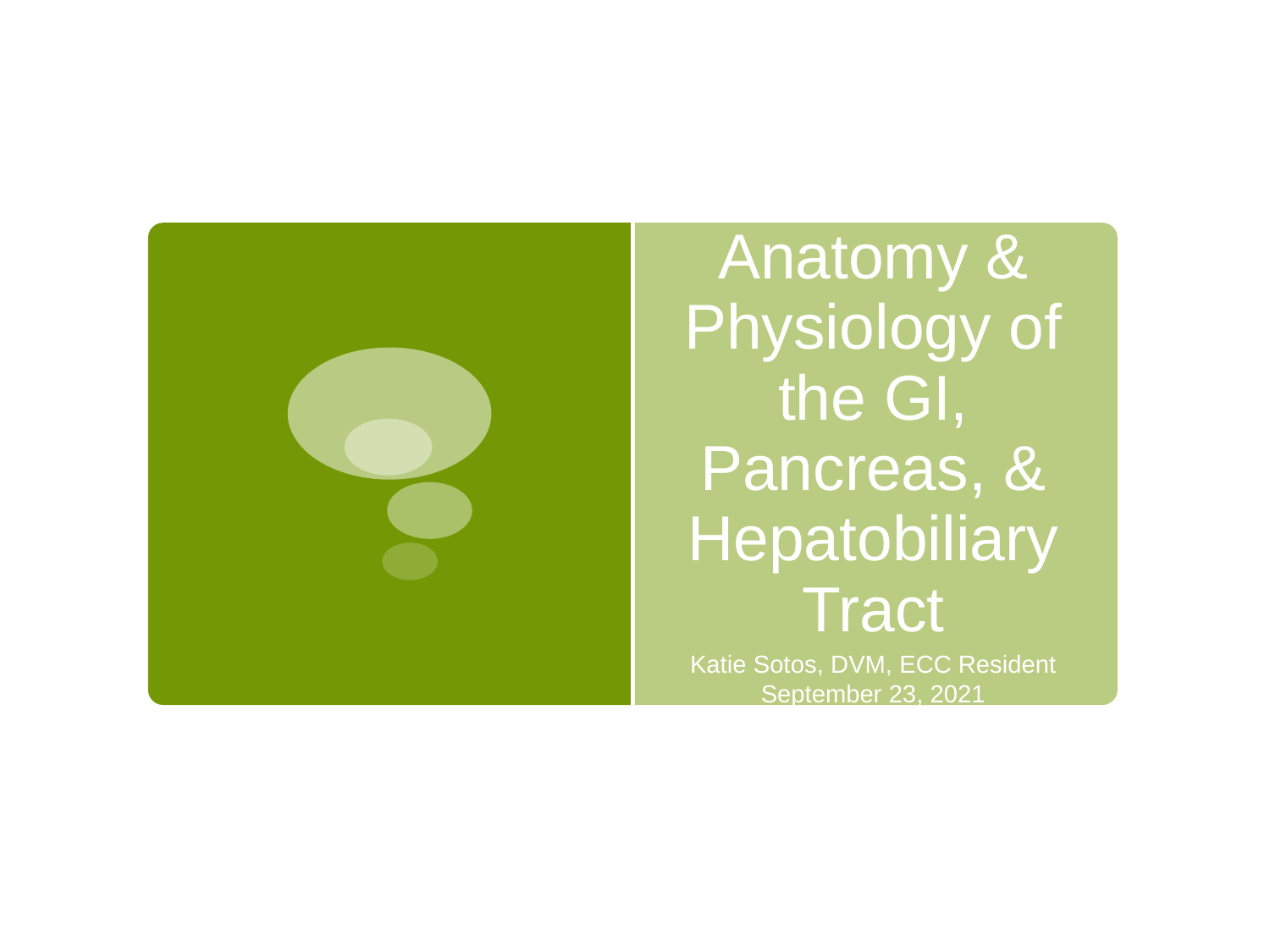

# Anatomy & Physiology of the GI, Pancreas, & Hepatobiliary Tract
Katie Sotos, DVM, ECC Resident
September 23, 2021